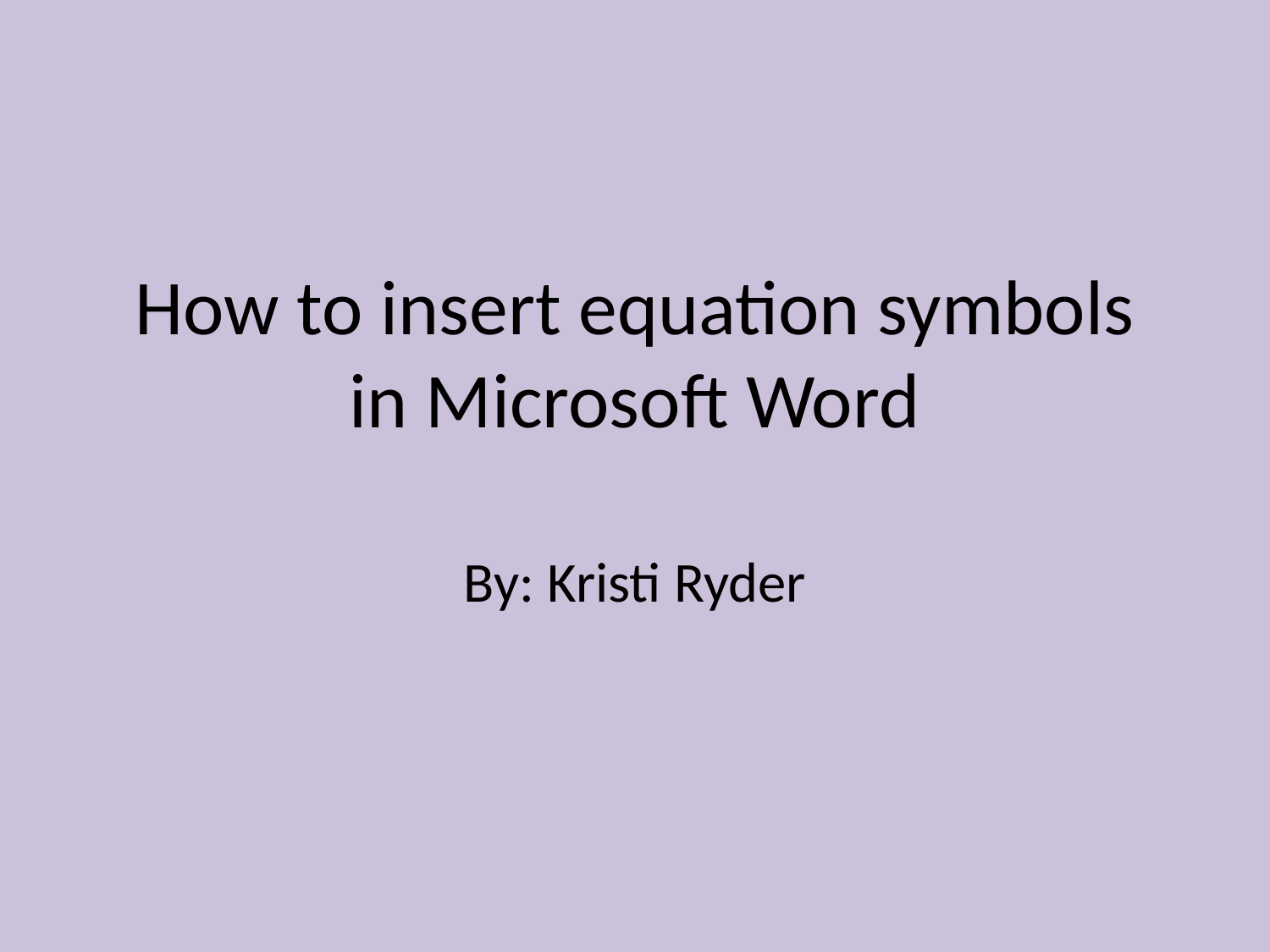

# How to insert equation symbols in Microsoft Word
By: Kristi Ryder